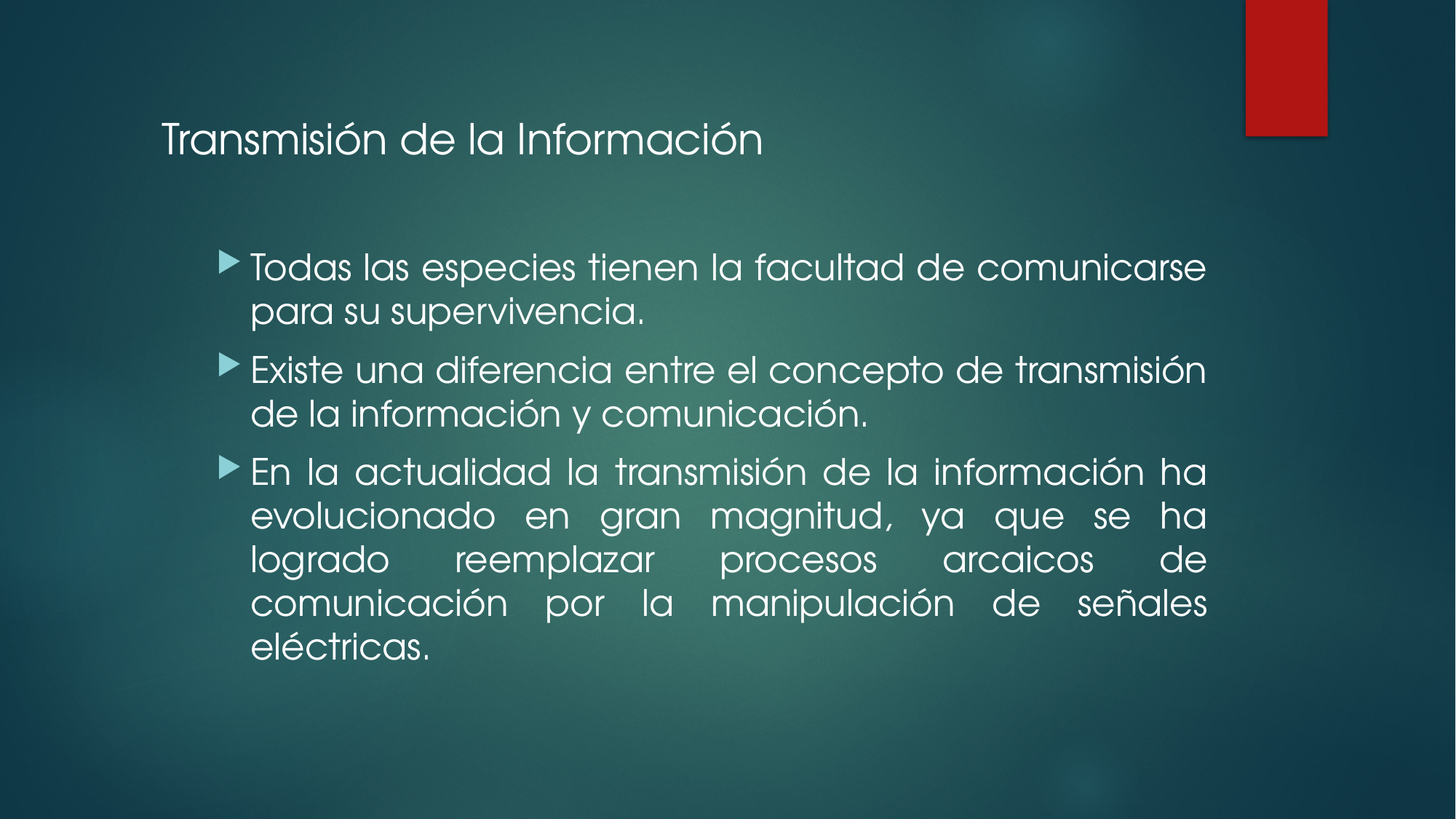

Transmisión de la Información

Todas las especies tienen la facultad de comunicarse para su supervivencia.
Existe una diferencia entre el concepto de transmisión de la información y comunicación.
En la actualidad la transmisión de la información ha evolucionado en gran magnitud, ya que se ha logrado reemplazar procesos arcaicos de comunicación por la manipulación de señales eléctricas.